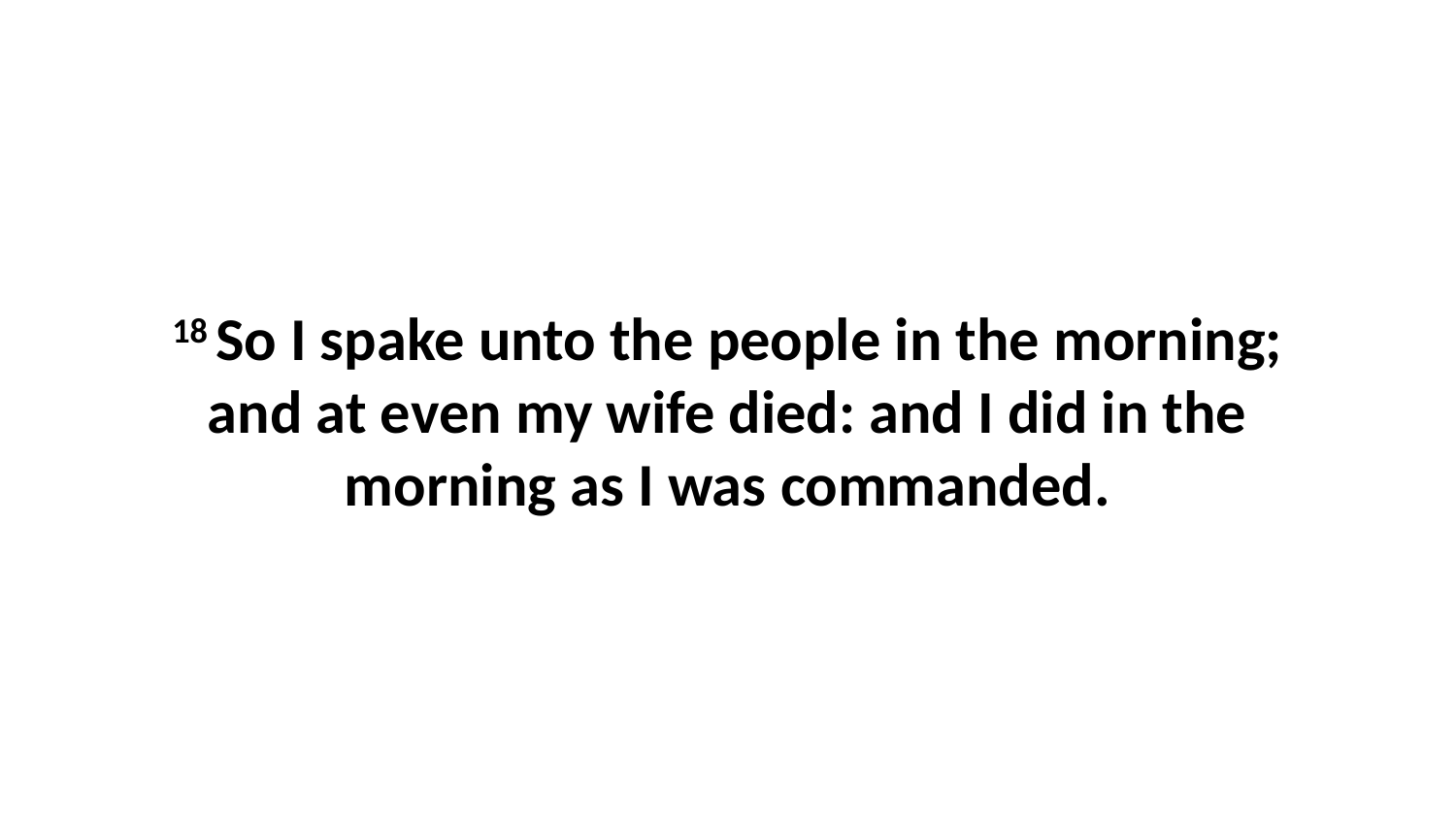

18 So I spake unto the people in the morning; and at even my wife died: and I did in the morning as I was commanded.